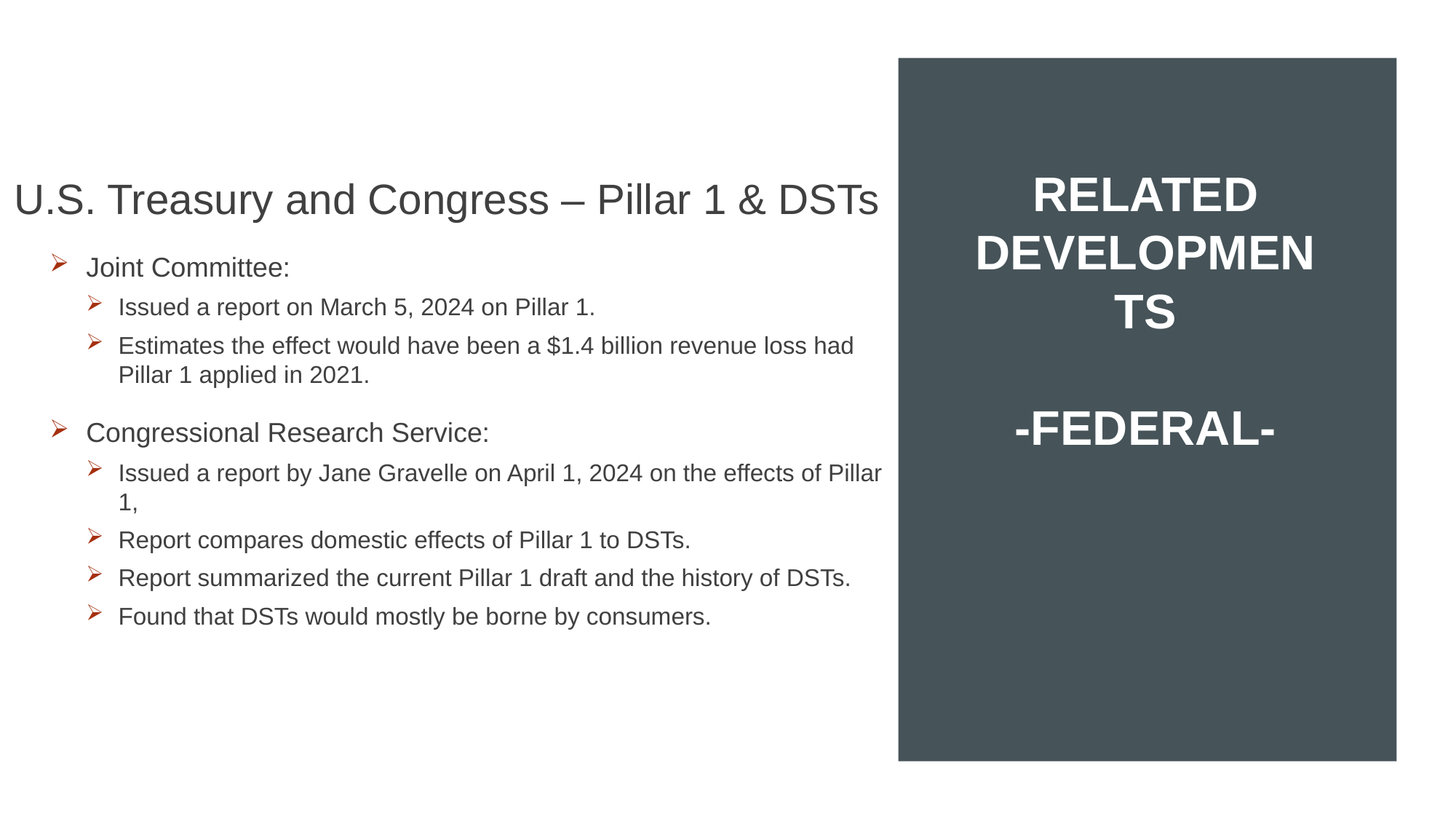

U.S. Treasury and Congress – Pillar 1 & DSTs
Joint Committee:
Issued a report on March 5, 2024 on Pillar 1.
Estimates the effect would have been a $1.4 billion revenue loss had Pillar 1 applied in 2021.
Congressional Research Service:
Issued a report by Jane Gravelle on April 1, 2024 on the effects of Pillar 1,
Report compares domestic effects of Pillar 1 to DSTs.
Report summarized the current Pillar 1 draft and the history of DSTs.
Found that DSTs would mostly be borne by consumers.

# Related Developments -Federal-